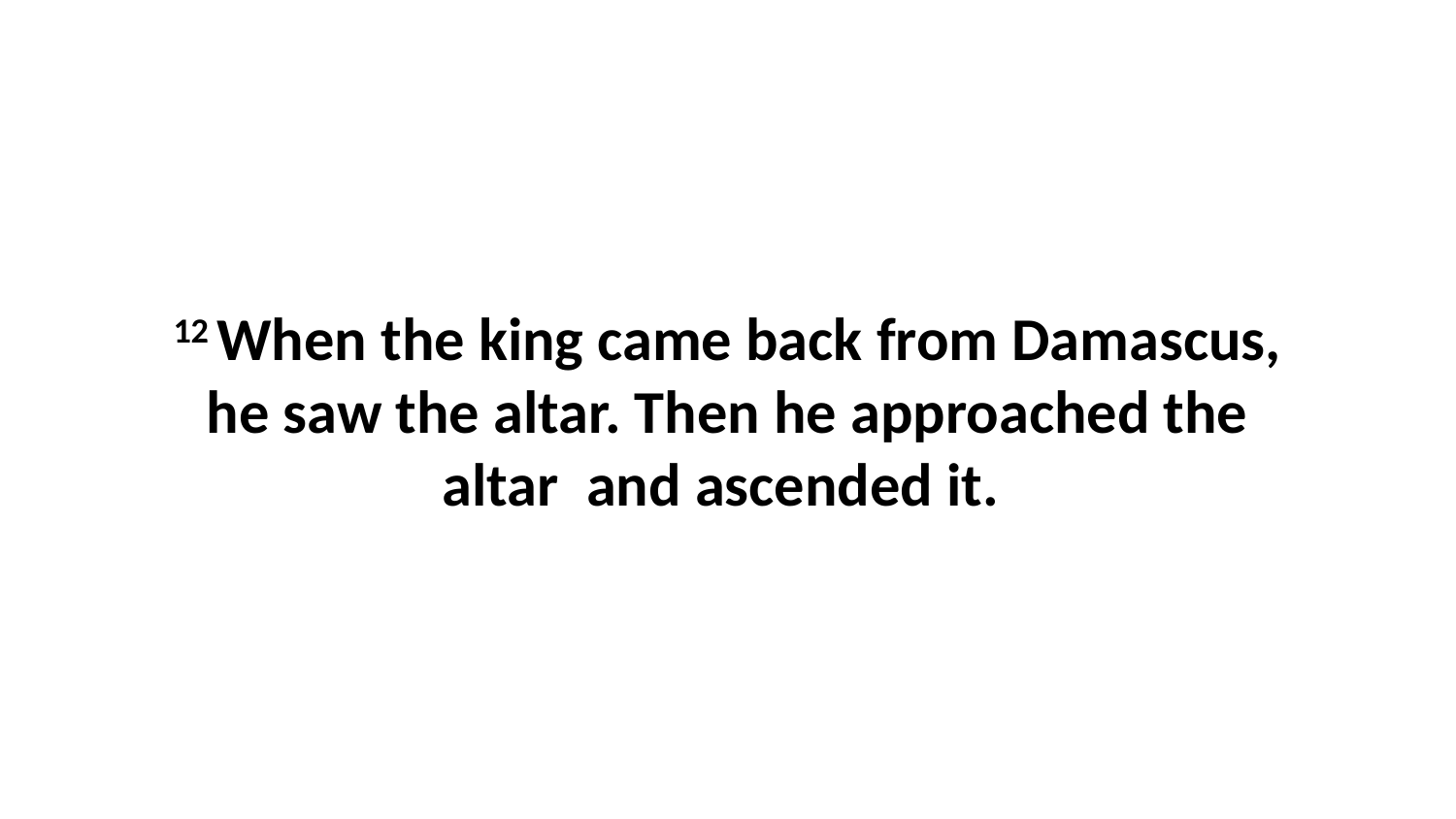

12 When the king came back from Damascus, he saw the altar. Then he approached the altar  and ascended it.